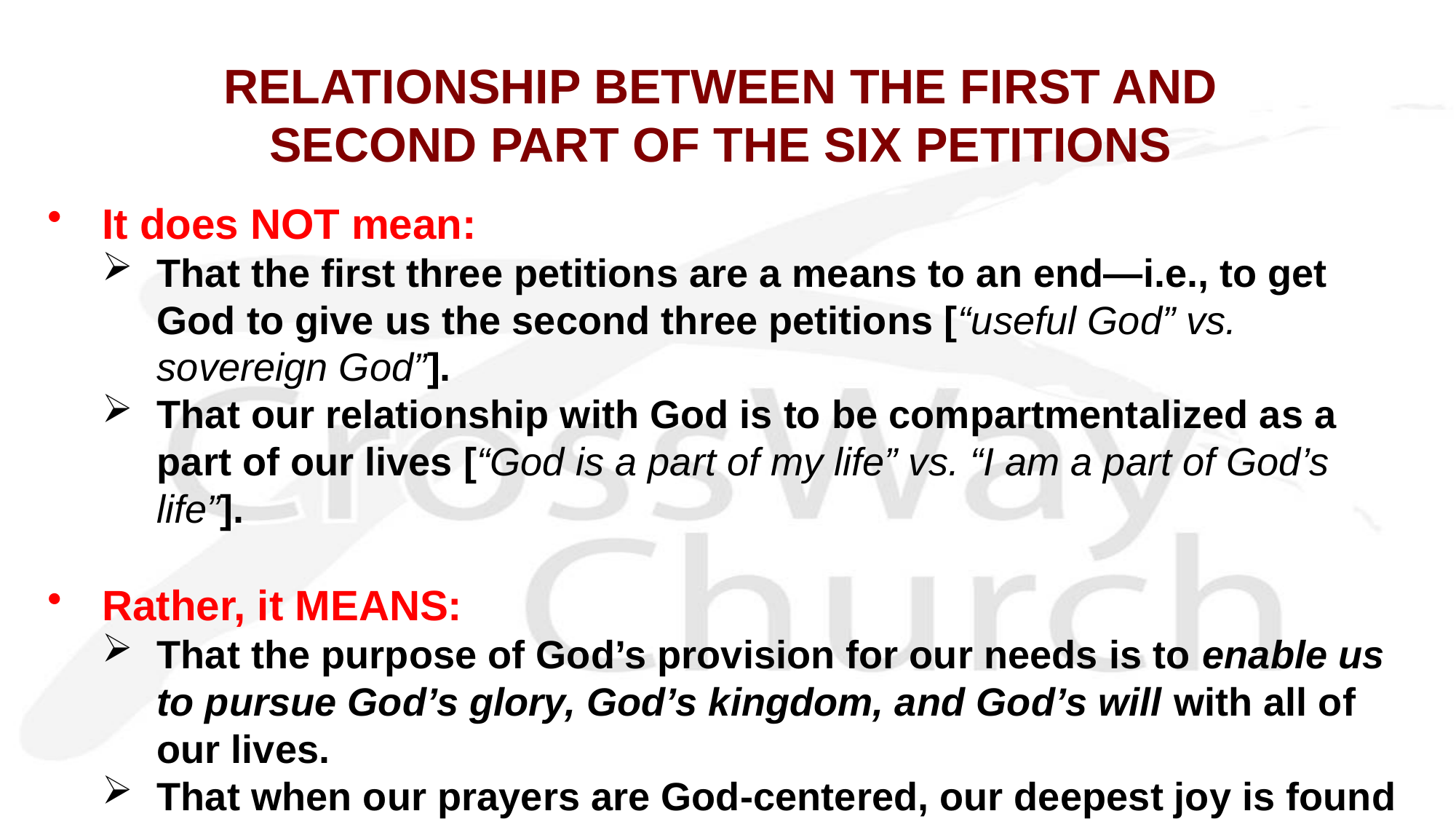

# RELATIONSHIP BETWEEN THE FIRST AND SECOND PART OF THE SIX PETITIONS
It does NOT mean:
That the first three petitions are a means to an end—i.e., to get God to give us the second three petitions [“useful God” vs. sovereign God”].
That our relationship with God is to be compartmentalized as a part of our lives [“God is a part of my life” vs. “I am a part of God’s life”].

Rather, it MEANS:
That the purpose of God’s provision for our needs is to enable us to pursue God’s glory, God’s kingdom, and God’s will with all of our lives.
That when our prayers are God-centered, our deepest joy is found in seeking God’s glory—two become our ONE passion.